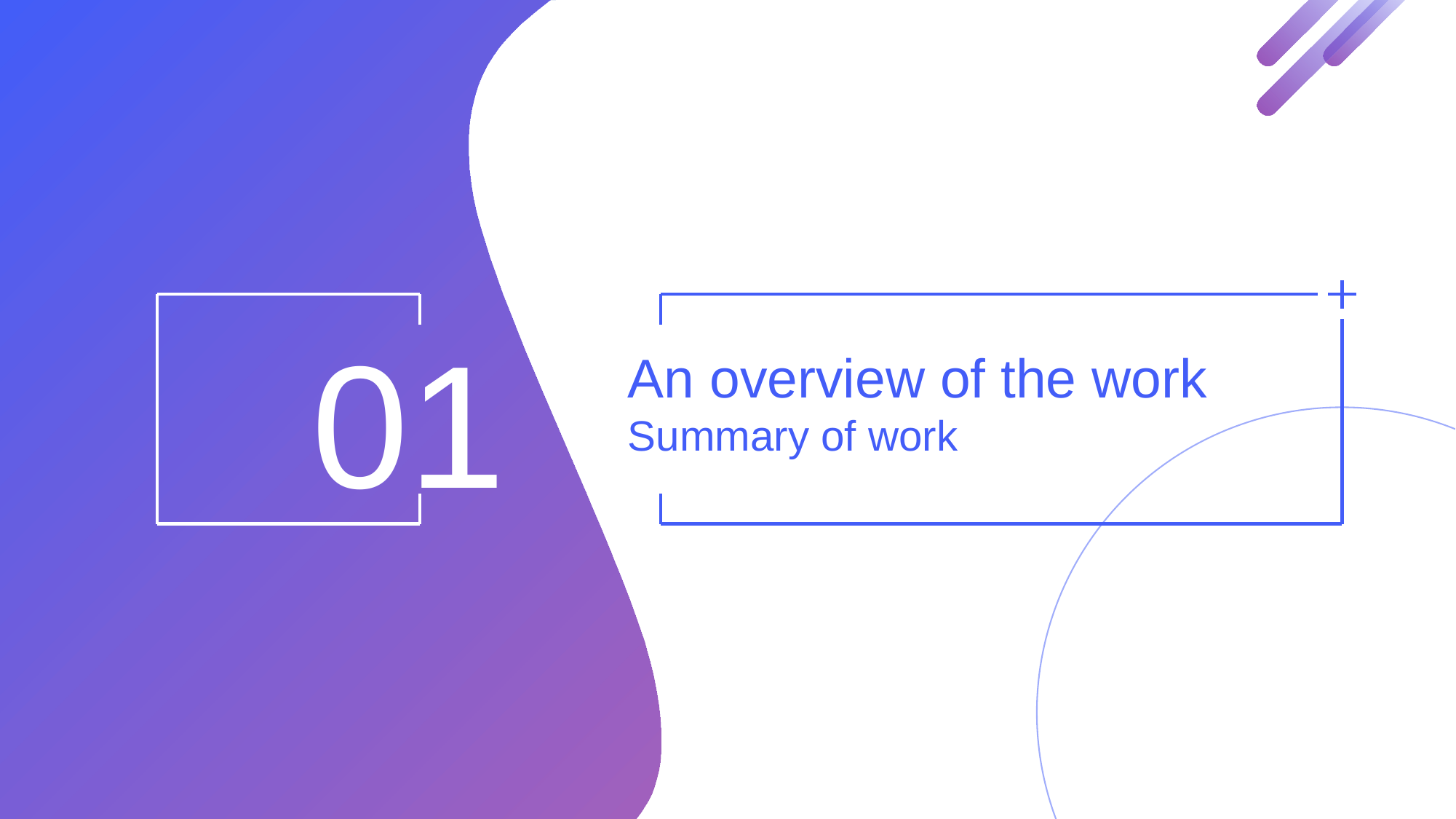

01
An overview of the work
Summary of work